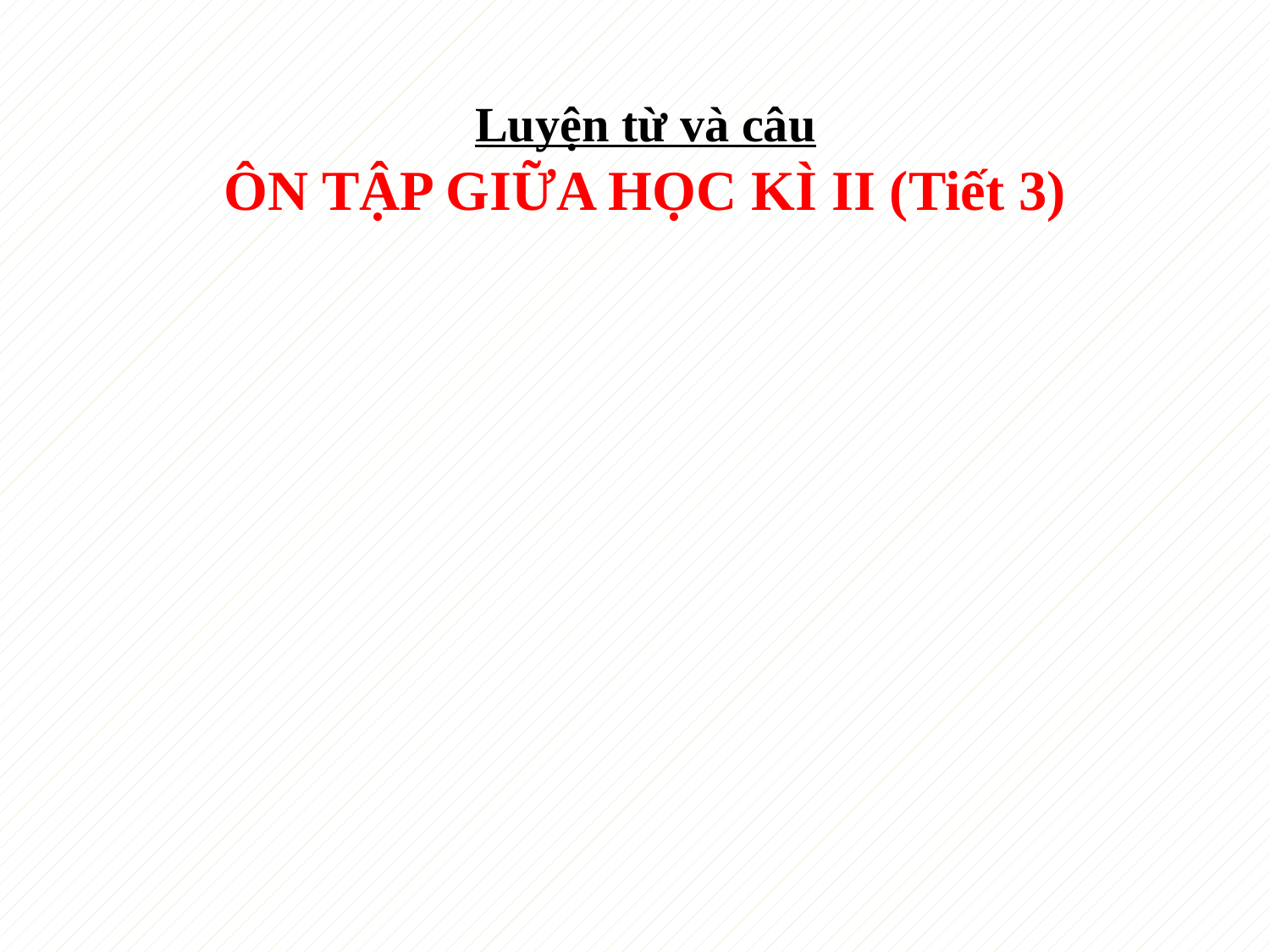

Luyện từ và câu
ÔN TẬP GIỮA HỌC KÌ II (Tiết 3)